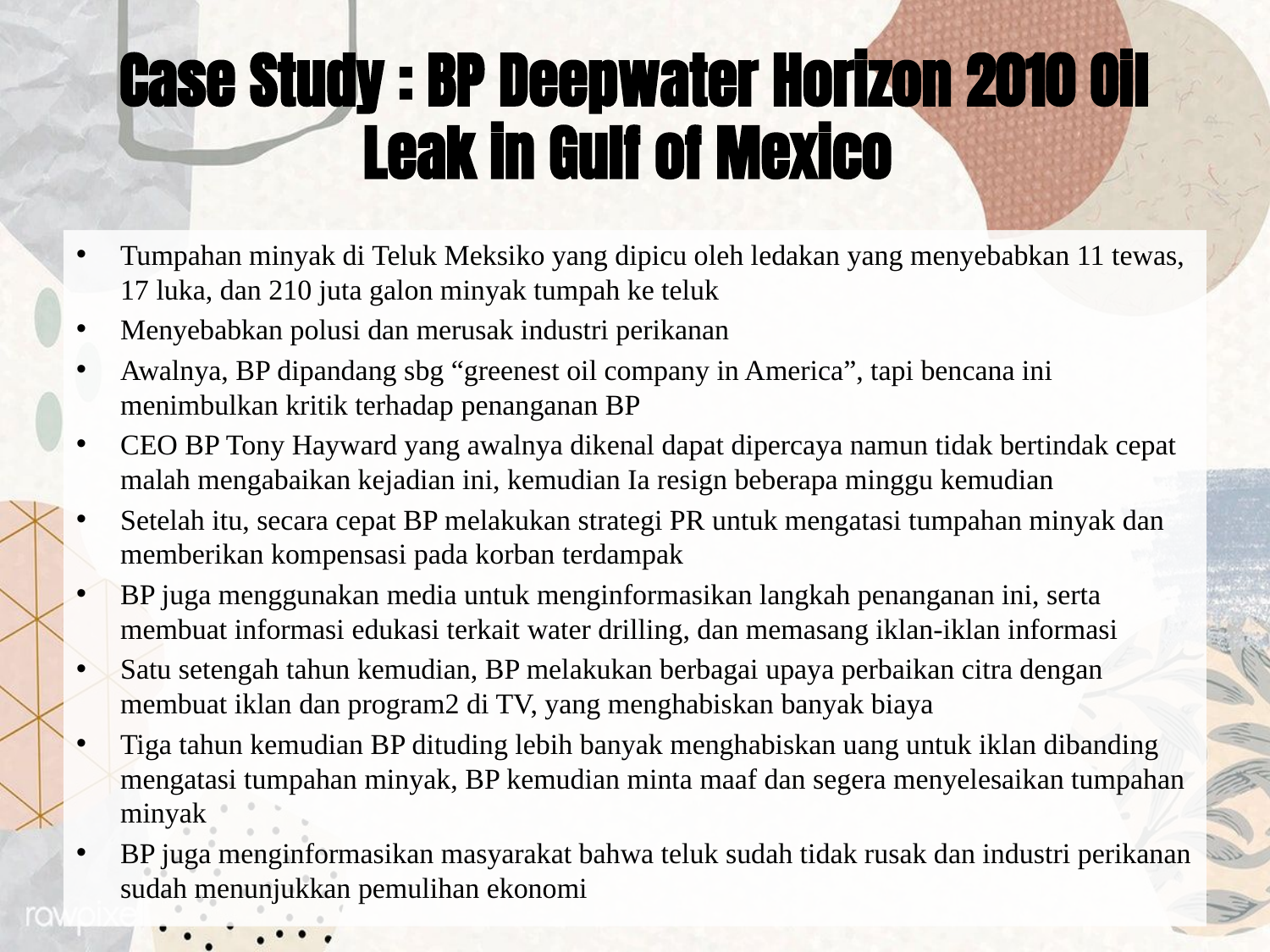

# Case Study : BP Deepwater Horizon 2010 Oil Leak in Gulf of Mexico
Tumpahan minyak di Teluk Meksiko yang dipicu oleh ledakan yang menyebabkan 11 tewas, 17 luka, dan 210 juta galon minyak tumpah ke teluk
Menyebabkan polusi dan merusak industri perikanan
Awalnya, BP dipandang sbg “greenest oil company in America”, tapi bencana ini menimbulkan kritik terhadap penanganan BP
CEO BP Tony Hayward yang awalnya dikenal dapat dipercaya namun tidak bertindak cepat malah mengabaikan kejadian ini, kemudian Ia resign beberapa minggu kemudian
Setelah itu, secara cepat BP melakukan strategi PR untuk mengatasi tumpahan minyak dan memberikan kompensasi pada korban terdampak
BP juga menggunakan media untuk menginformasikan langkah penanganan ini, serta membuat informasi edukasi terkait water drilling, dan memasang iklan-iklan informasi
Satu setengah tahun kemudian, BP melakukan berbagai upaya perbaikan citra dengan membuat iklan dan program2 di TV, yang menghabiskan banyak biaya
Tiga tahun kemudian BP dituding lebih banyak menghabiskan uang untuk iklan dibanding mengatasi tumpahan minyak, BP kemudian minta maaf dan segera menyelesaikan tumpahan minyak
BP juga menginformasikan masyarakat bahwa teluk sudah tidak rusak dan industri perikanan sudah menunjukkan pemulihan ekonomi